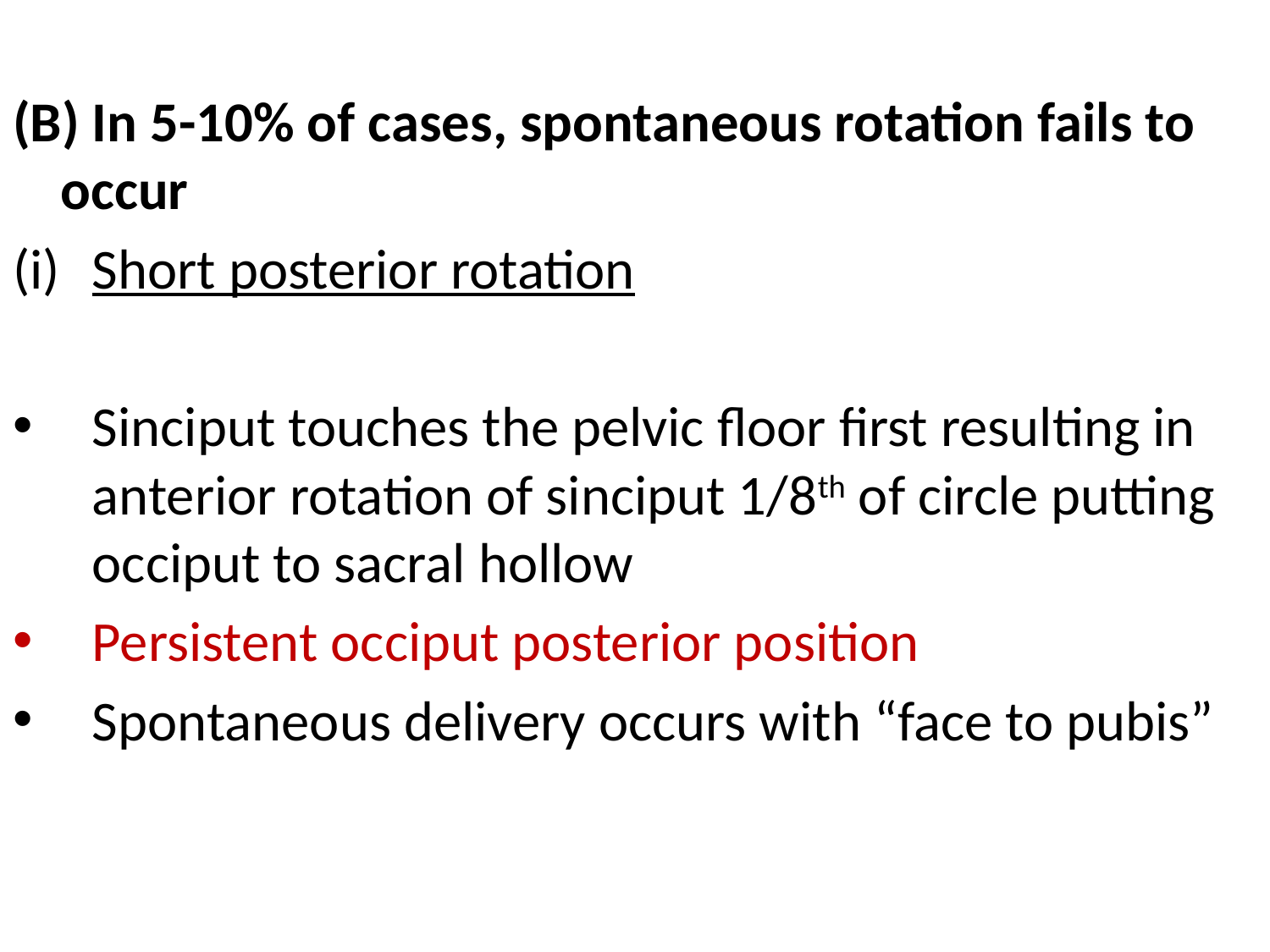

(B) In 5-10% of cases, spontaneous rotation fails to occur
Short posterior rotation

Sinciput touches the pelvic floor first resulting in anterior rotation of sinciput 1/8th of circle putting occiput to sacral hollow
Persistent occiput posterior position
Spontaneous delivery occurs with “face to pubis”